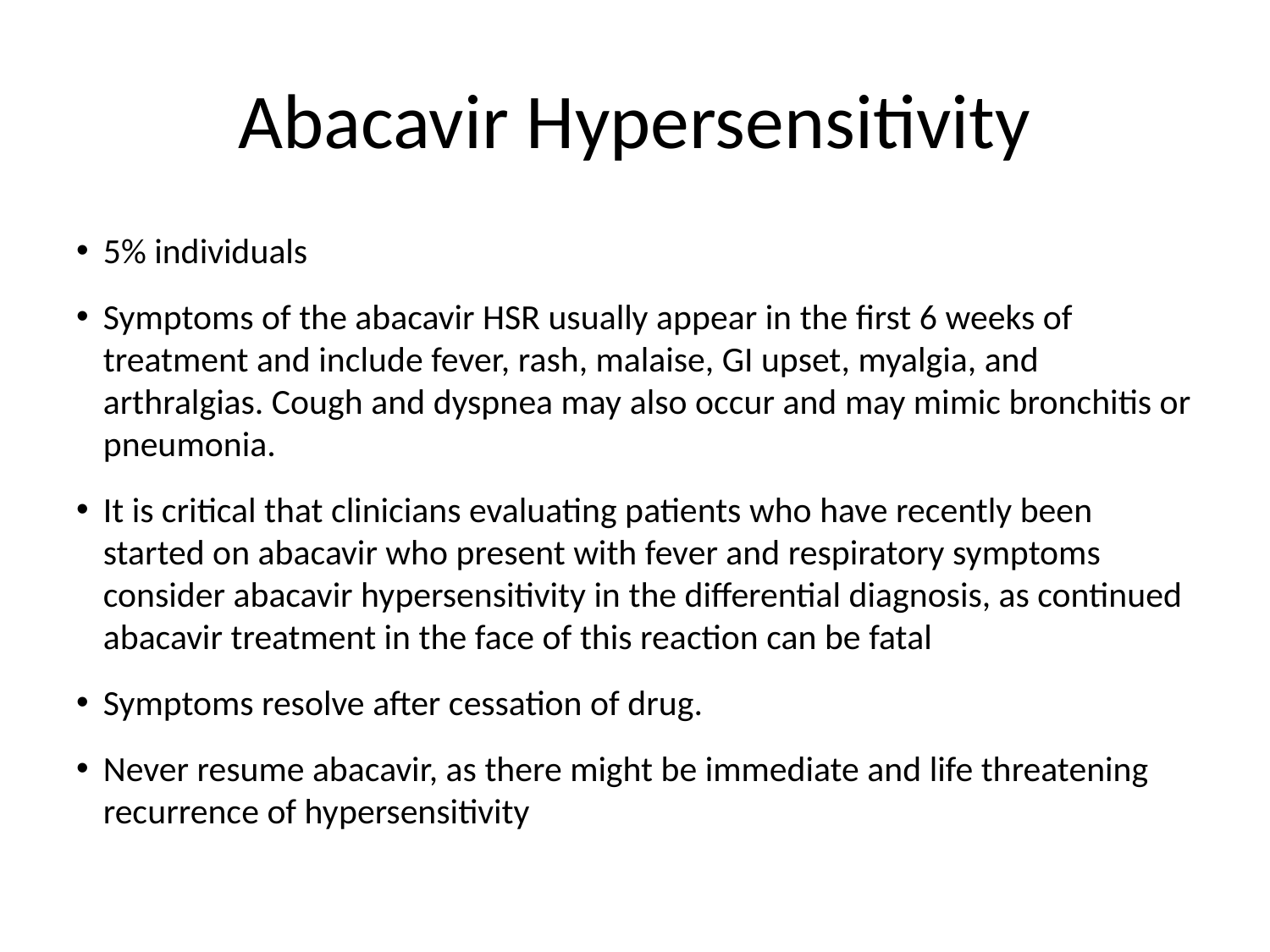

# Abacavir Hypersensitivity
5% individuals
Symptoms of the abacavir HSR usually appear in the first 6 weeks of treatment and include fever, rash, malaise, GI upset, myalgia, and arthralgias. Cough and dyspnea may also occur and may mimic bronchitis or pneumonia.
It is critical that clinicians evaluating patients who have recently been started on abacavir who present with fever and respiratory symptoms consider abacavir hypersensitivity in the differential diagnosis, as continued abacavir treatment in the face of this reaction can be fatal
Symptoms resolve after cessation of drug.
Never resume abacavir, as there might be immediate and life threatening recurrence of hypersensitivity